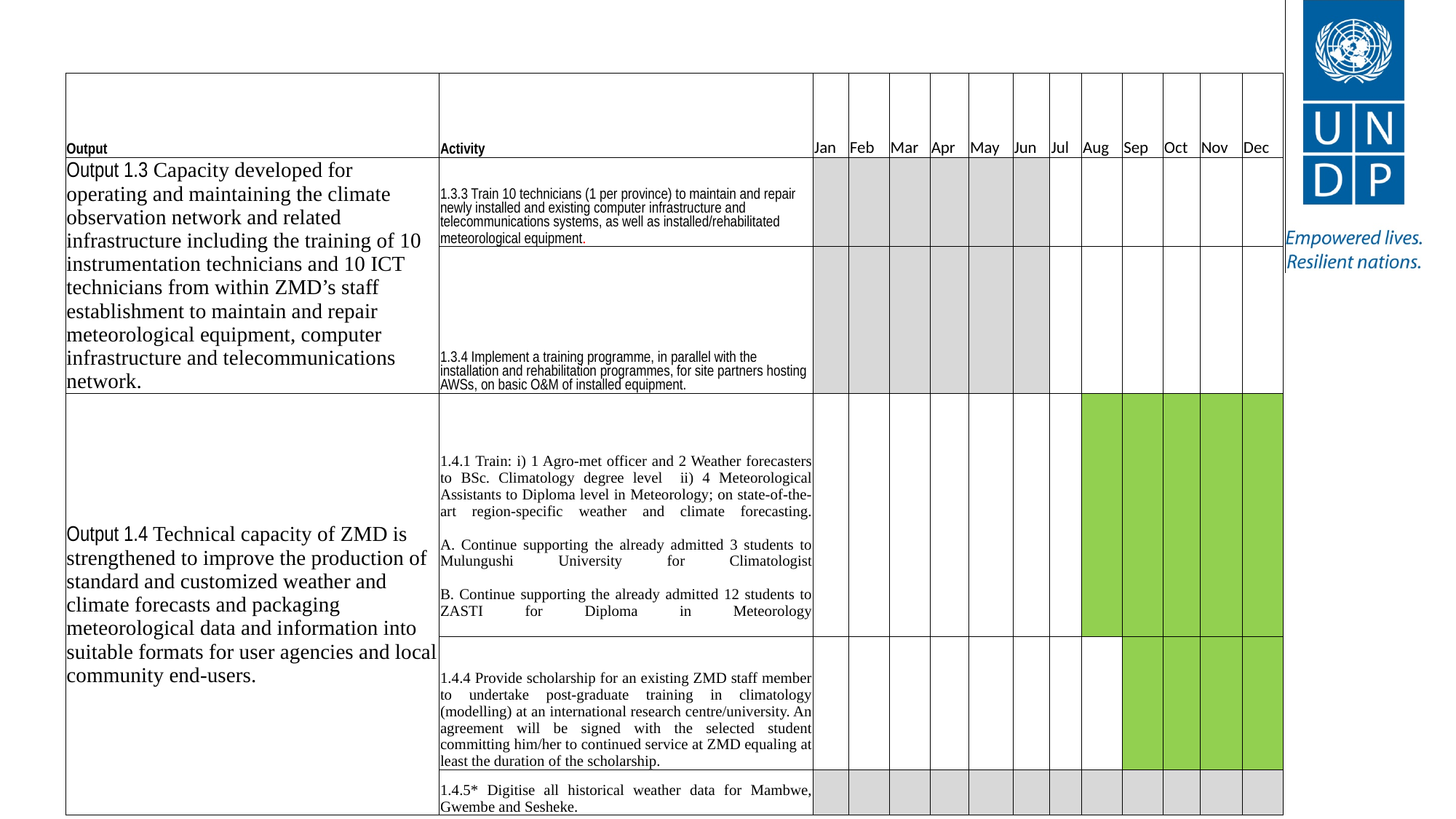

| Output | Activity | Jan | Feb | Mar | Apr | May | Jun | Jul | Aug | Sep | Oct | Nov | Dec |
| --- | --- | --- | --- | --- | --- | --- | --- | --- | --- | --- | --- | --- | --- |
| Output 1.3 Capacity developed for operating and maintaining the climate observation network and related infrastructure including the training of 10 instrumentation technicians and 10 ICT technicians from within ZMD’s staff establishment to maintain and repair meteorological equipment, computer infrastructure and telecommunications network. | 1.3.3 Train 10 technicians (1 per province) to maintain and repair newly installed and existing computer infrastructure and telecommunications systems, as well as installed/rehabilitated meteorological equipment. |  |  |  |  |  |  |  |  |  |  |  |  |
|  | 1.3.4 Implement a training programme, in parallel with the installation and rehabilitation programmes, for site partners hosting AWSs, on basic O&M of installed equipment. |  |  |  |  |  |  |  |  |  |  |  |  |
| Output 1.4 Technical capacity of ZMD is strengthened to improve the production of standard and customized weather and climate forecasts and packaging meteorological data and information into suitable formats for user agencies and local community end-users. | 1.4.1 Train: i) 1 Agro-met officer and 2 Weather forecasters to BSc. Climatology degree level ii) 4 Meteorological Assistants to Diploma level in Meteorology; on state-of-the-art region-specific weather and climate forecasting. A. Continue supporting the already admitted 3 students to Mulungushi University for Climatologist B. Continue supporting the already admitted 12 students to ZASTI for Diploma in Meteorology |  |  |  |  |  |  |  |  |  |  |  |  |
|  | 1.4.4 Provide scholarship for an existing ZMD staff member to undertake post-graduate training in climatology (modelling) at an international research centre/university. An agreement will be signed with the selected student committing him/her to continued service at ZMD equaling at least the duration of the scholarship. |  |  |  |  |  |  |  |  |  |  |  |  |
|  | 1.4.5\* Digitise all historical weather data for Mambwe, Gwembe and Sesheke. |  |  |  |  |  |  |  |  |  |  |  |  |